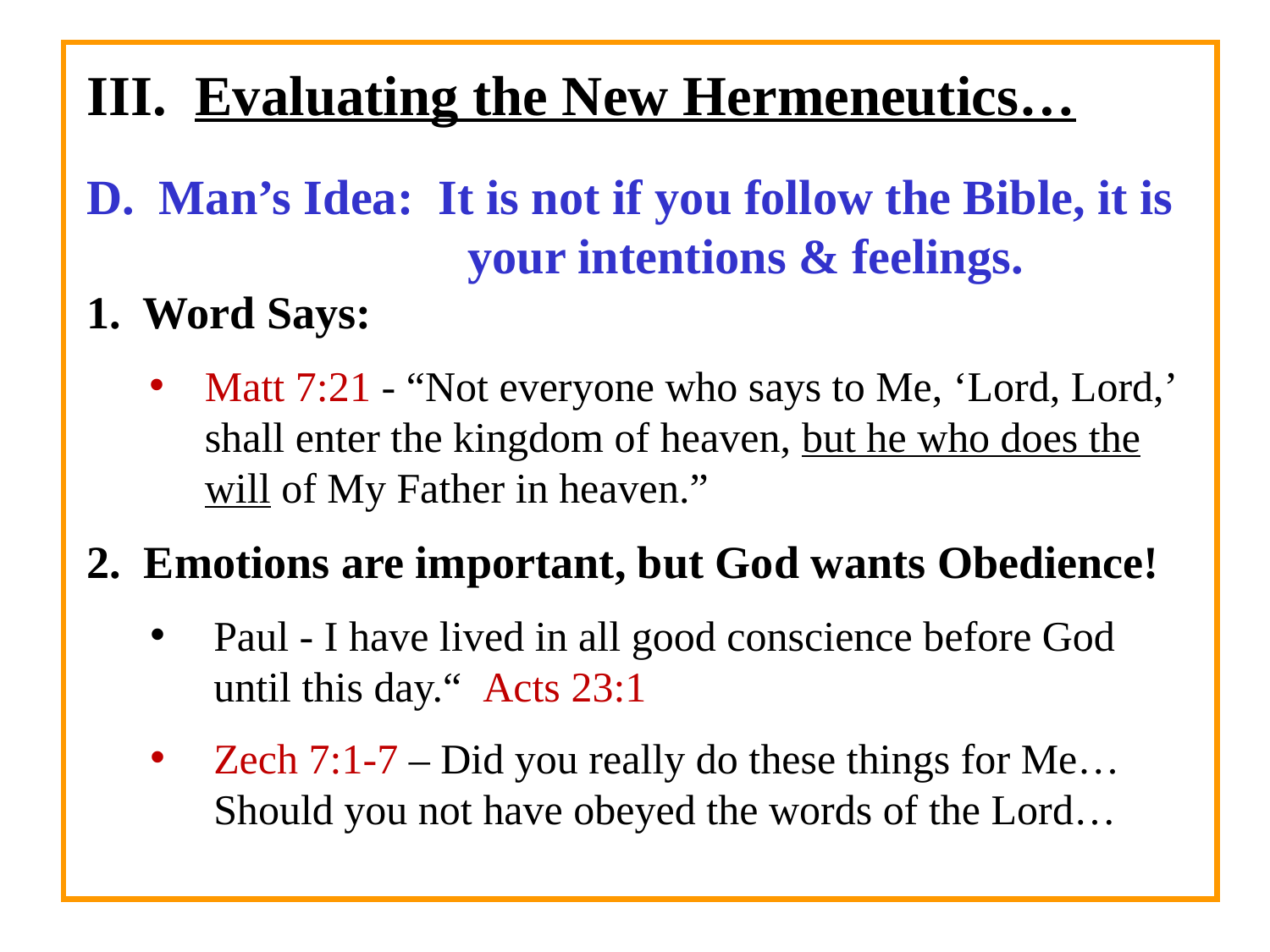

III.  Evaluating the New Hermeneutics…

D.  Man’s Idea:  It is not if you follow the Bible, it is your intentions & feelings.
1.  Word Says:
Matt 7:21 - “Not everyone who says to Me, ‘Lord, Lord,’ shall enter the kingdom of heaven, but he who does the will of My Father in heaven.”
2.  Emotions are important, but God wants Obedience!
Paul - I have lived in all good conscience before God until this day.“  Acts 23:1
Zech 7:1-7 – Did you really do these things for Me…Should you not have obeyed the words of the Lord…